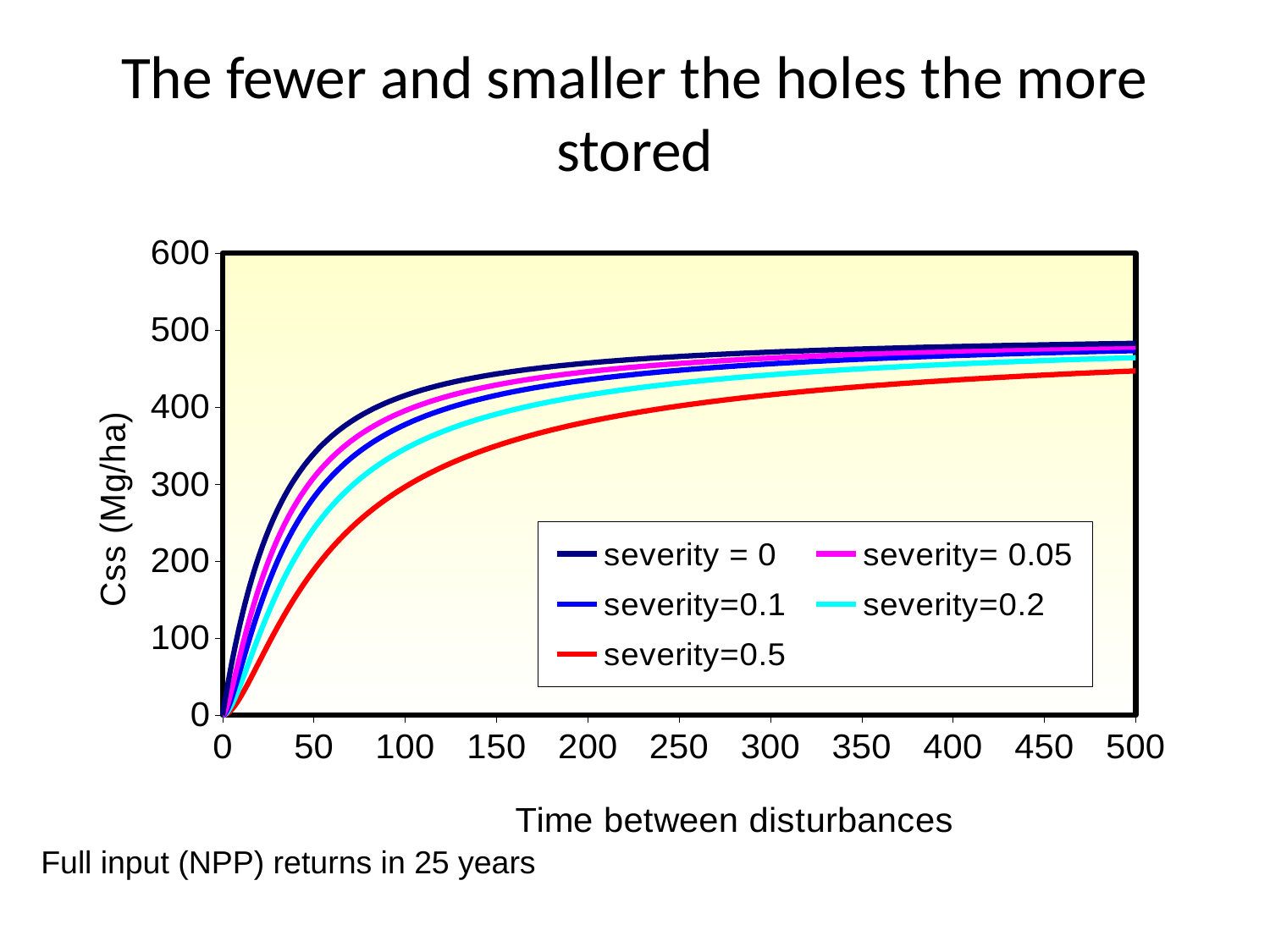

The fewer and smaller the holes the more stored

### Chart

| Category |  |  |  |  |  |
|---|---|---|---|---|---|
Full input (NPP) returns in 25 years